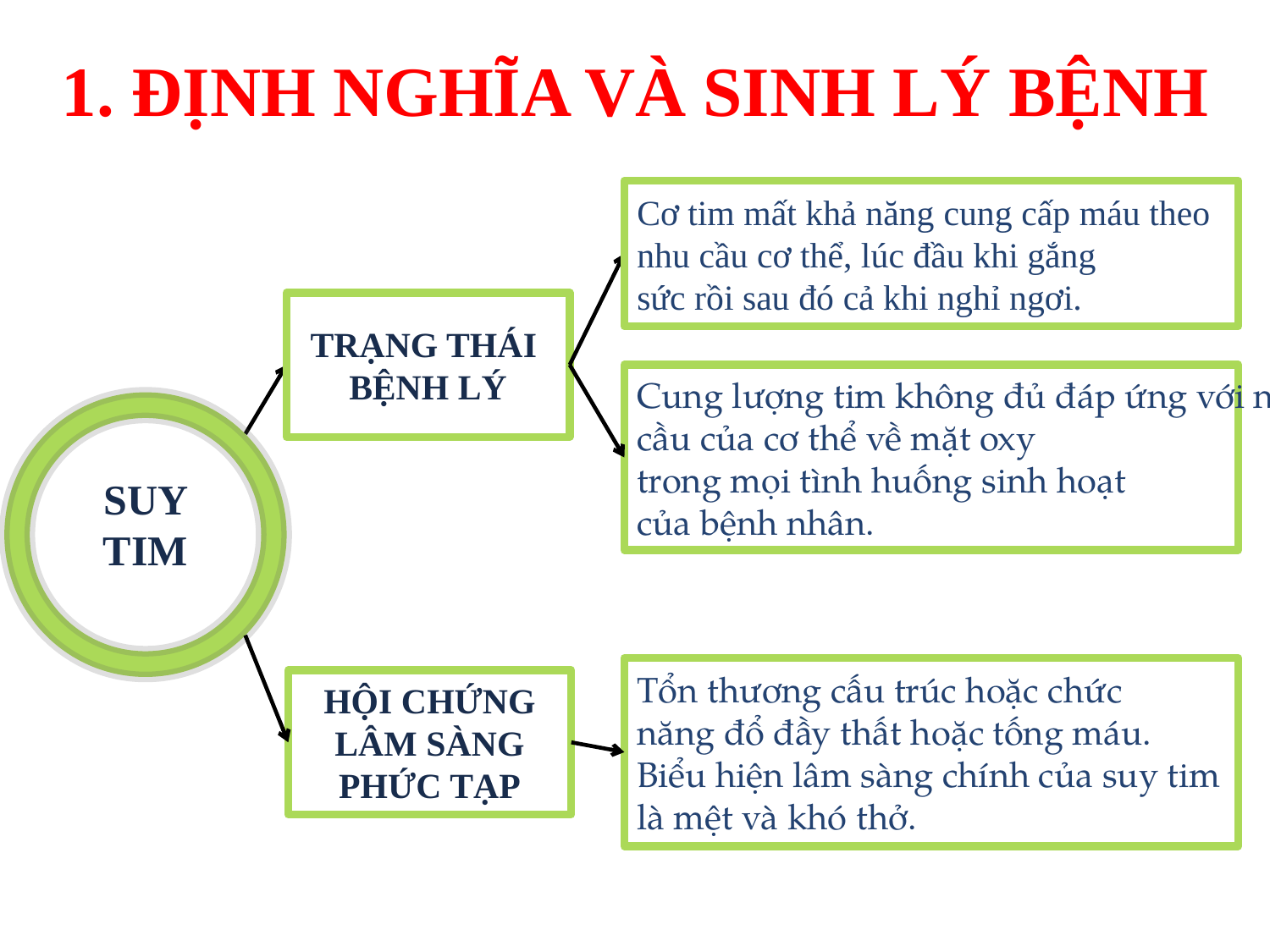

1. ĐỊNH NGHĨA VÀ SINH LÝ BỆNH
Cơ tim mất khả năng cung cấp máu theo
nhu cầu cơ thể, lúc đầu khi gắng
sức rồi sau đó cả khi nghỉ ngơi.
TRẠNG THÁI
BỆNH LÝ
Cung lượng tim không đủ đáp ứng với nhu
cầu của cơ thể về mặt oxy
trong mọi tình huống sinh hoạt
của bệnh nhân.

SUY TIM
Tổn thương cấu trúc hoặc chức
năng đổ đầy thất hoặc tống máu.
Biểu hiện lâm sàng chính của suy tim
là mệt và khó thở.
HỘI CHỨNG
 LÂM SÀNG
PHỨC TẠP